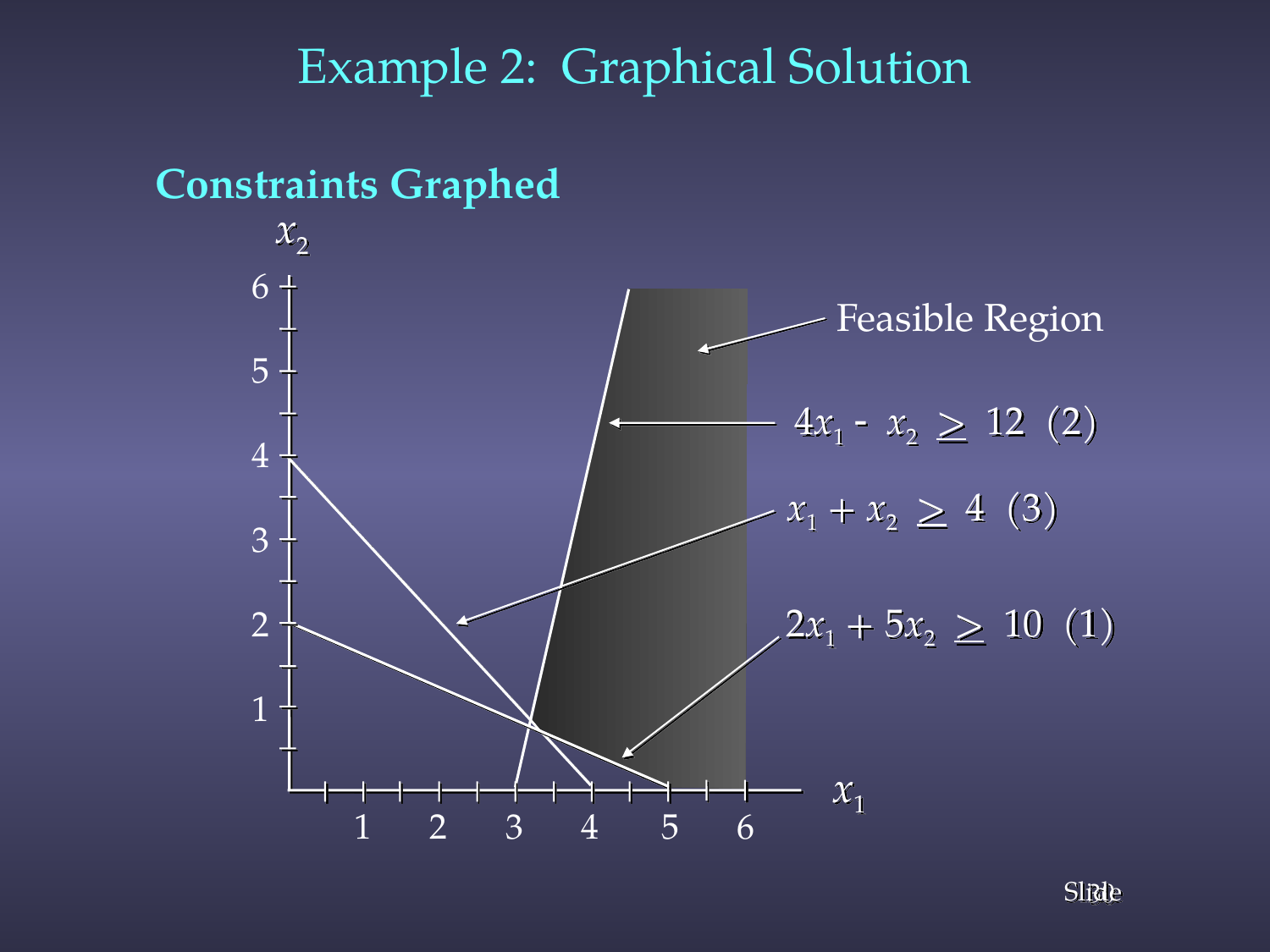

# Example 2:  Graphical Solution
	Constraints Graphed
x2
6

5

4

3

2

1

Feasible Region

4x1 −  x2  >  12  (2)

x1 + x2  >  4  (3)

2x1 + 5x2  >  10  (1)

x1

1       2       3       4        5       6